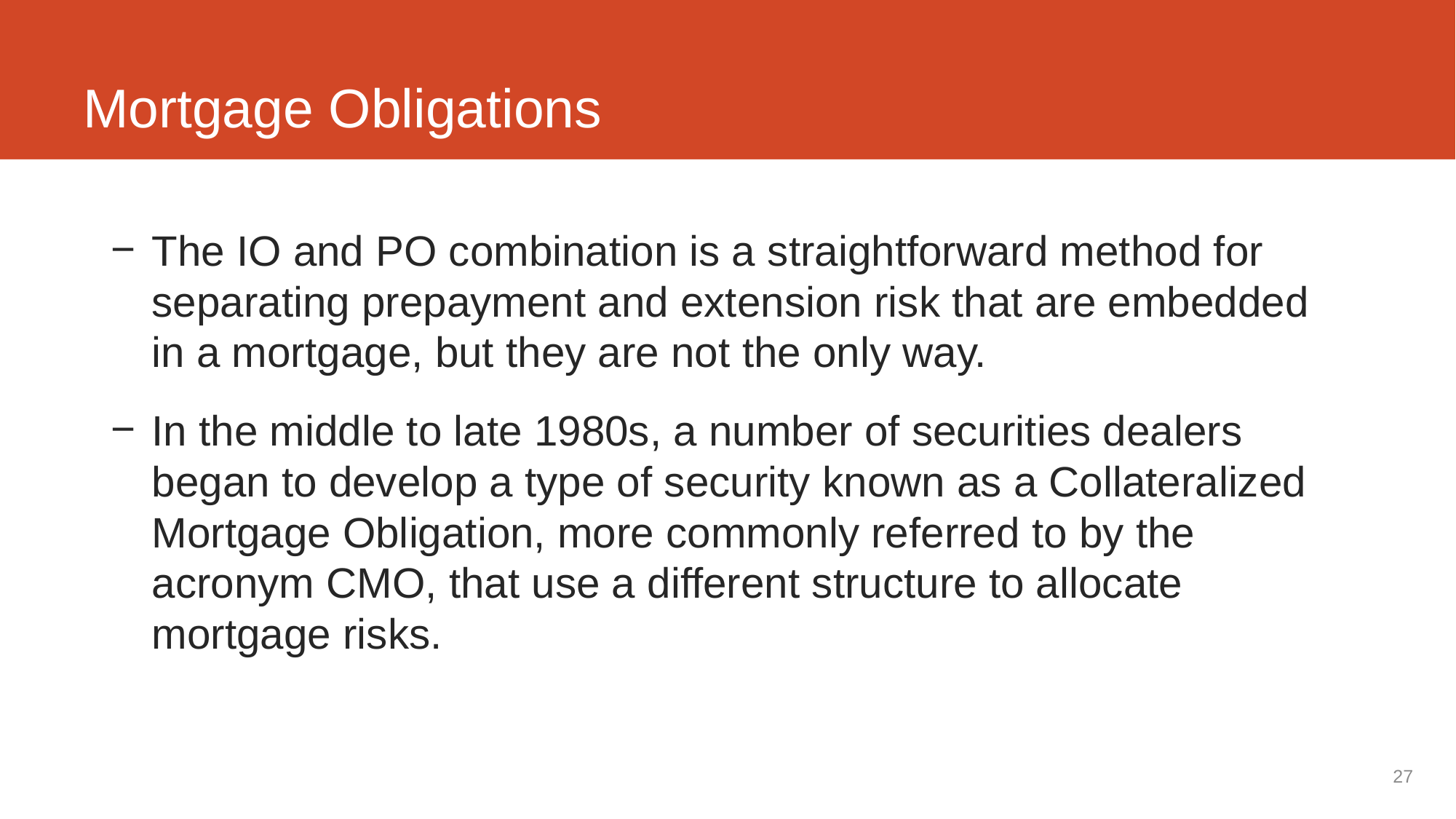

# Mortgage Obligations
The IO and PO combination is a straightforward method for separating prepayment and extension risk that are embedded in a mortgage, but they are not the only way.
In the middle to late 1980s, a number of securities dealers began to develop a type of security known as a Collateralized Mortgage Obligation, more commonly referred to by the acronym CMO, that use a different structure to allocate mortgage risks.

27